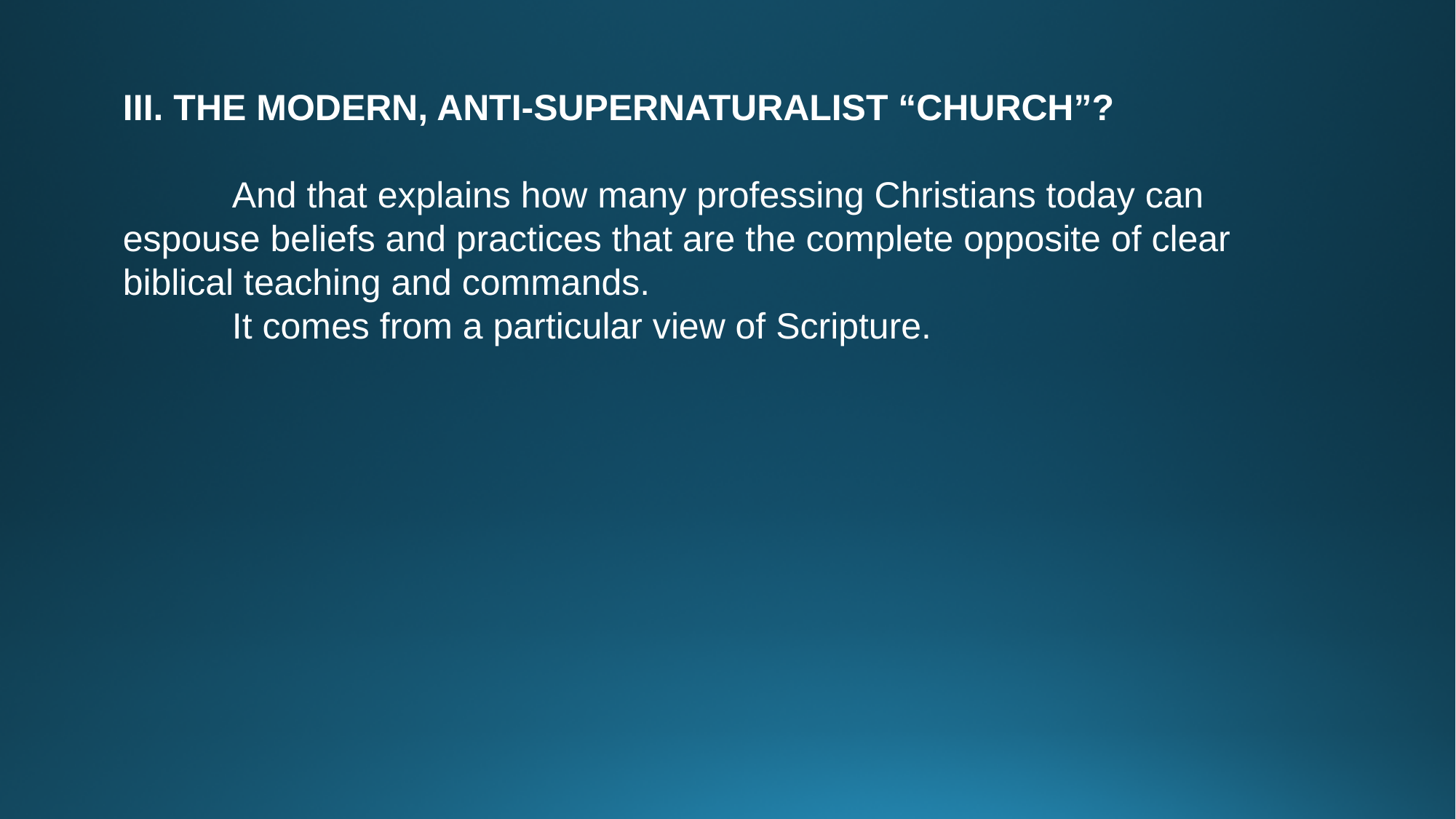

III. THE MODERN, ANTI-SUPERNATURALIST “CHURCH”?

	And that explains how many professing Christians today can espouse beliefs and practices that are the complete opposite of clear biblical teaching and commands.
	It comes from a particular view of Scripture.